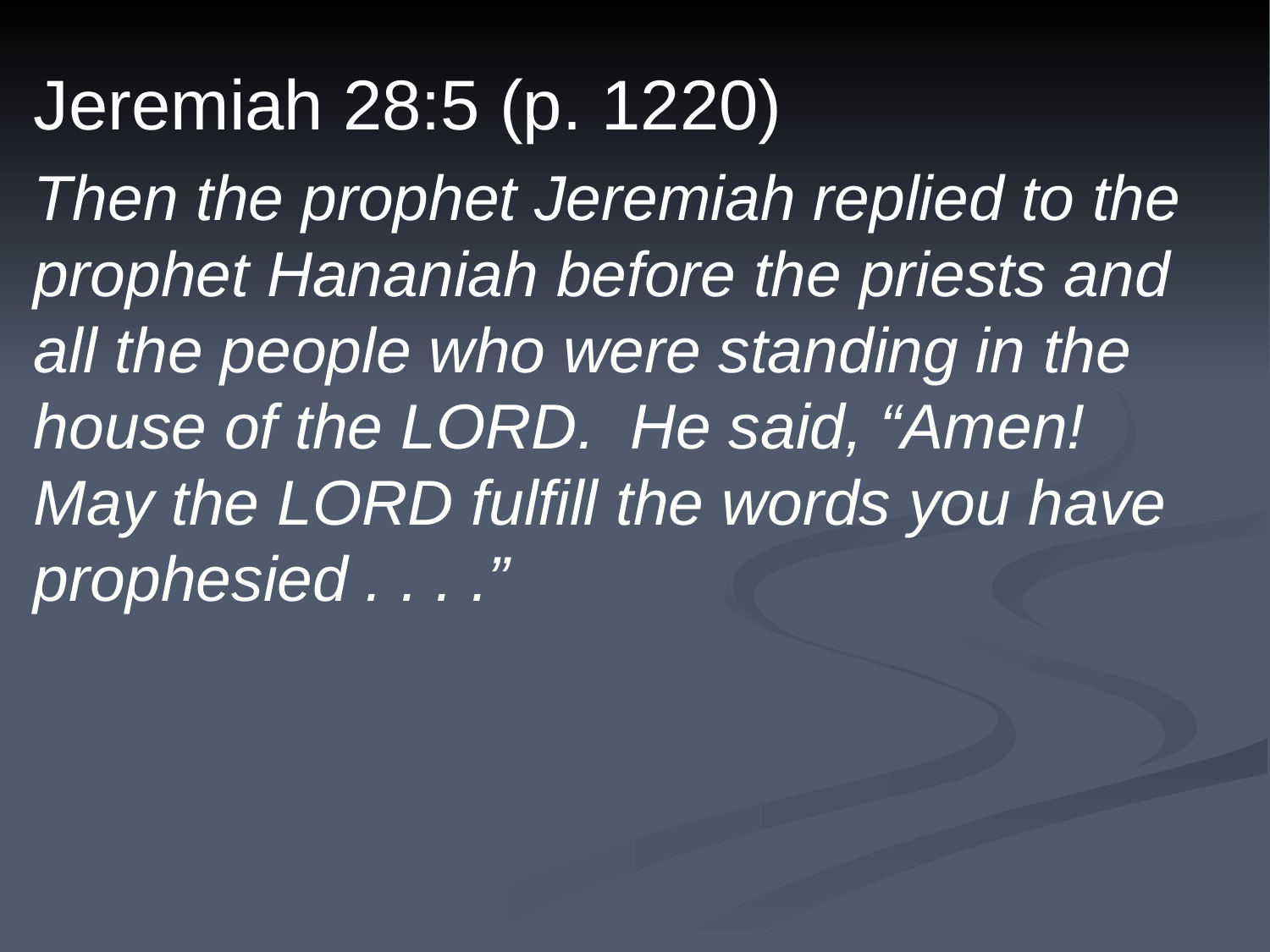

Jeremiah 28:5 (p. 1220)
Then the prophet Jeremiah replied to the
prophet Hananiah before the priests and all the people who were standing in the house of the Lord.  He said, “Amen!  May the Lord fulfill the words you have prophesied . . . .”